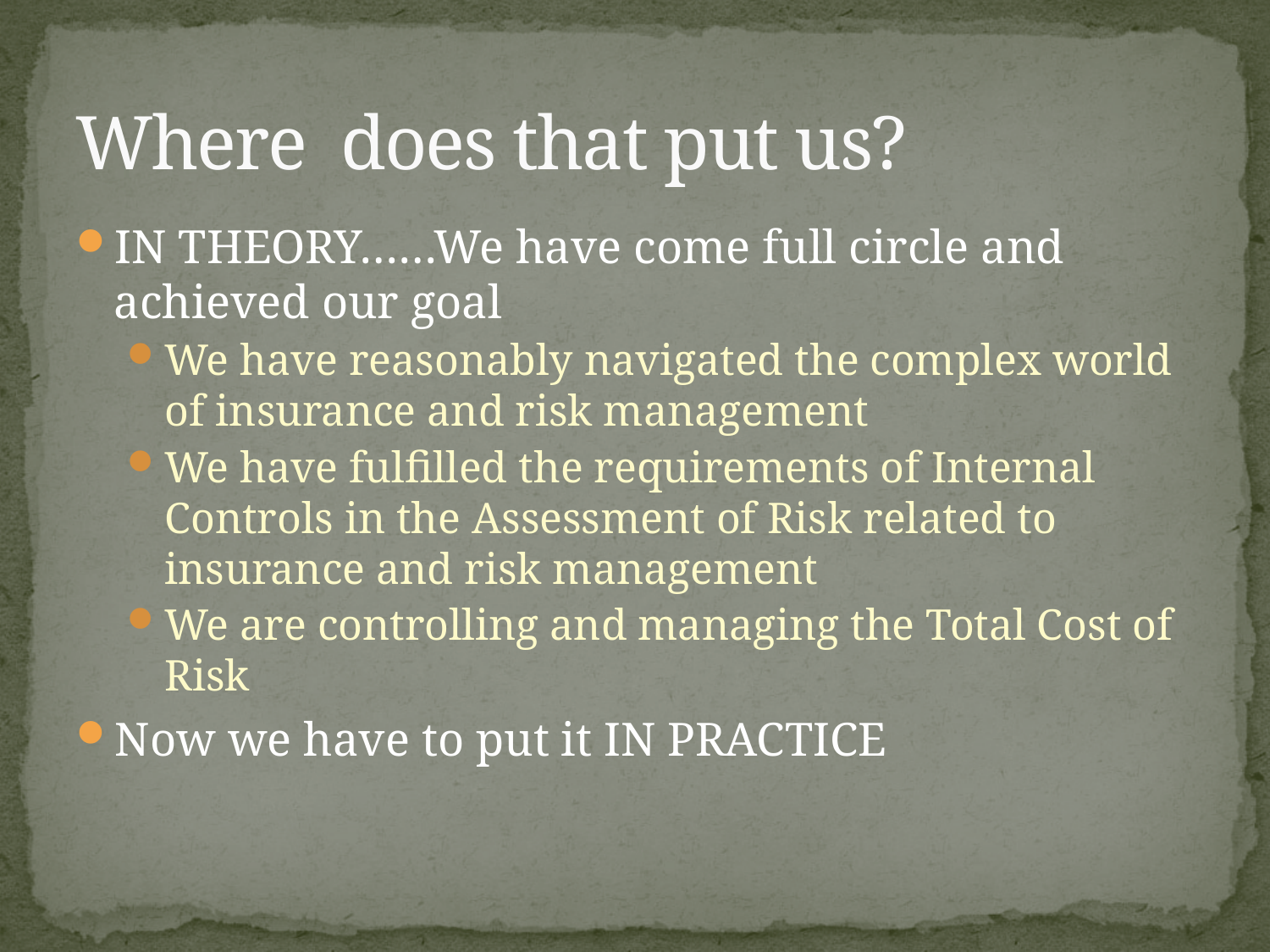

# Where  does that put us?
IN THEORY……We have come full circle and achieved our goal
We have reasonably navigated the complex world of insurance and risk management
We have fulfilled the requirements of Internal Controls in the Assessment of Risk related to insurance and risk management
We are controlling and managing the Total Cost of Risk
Now we have to put it IN PRACTICE